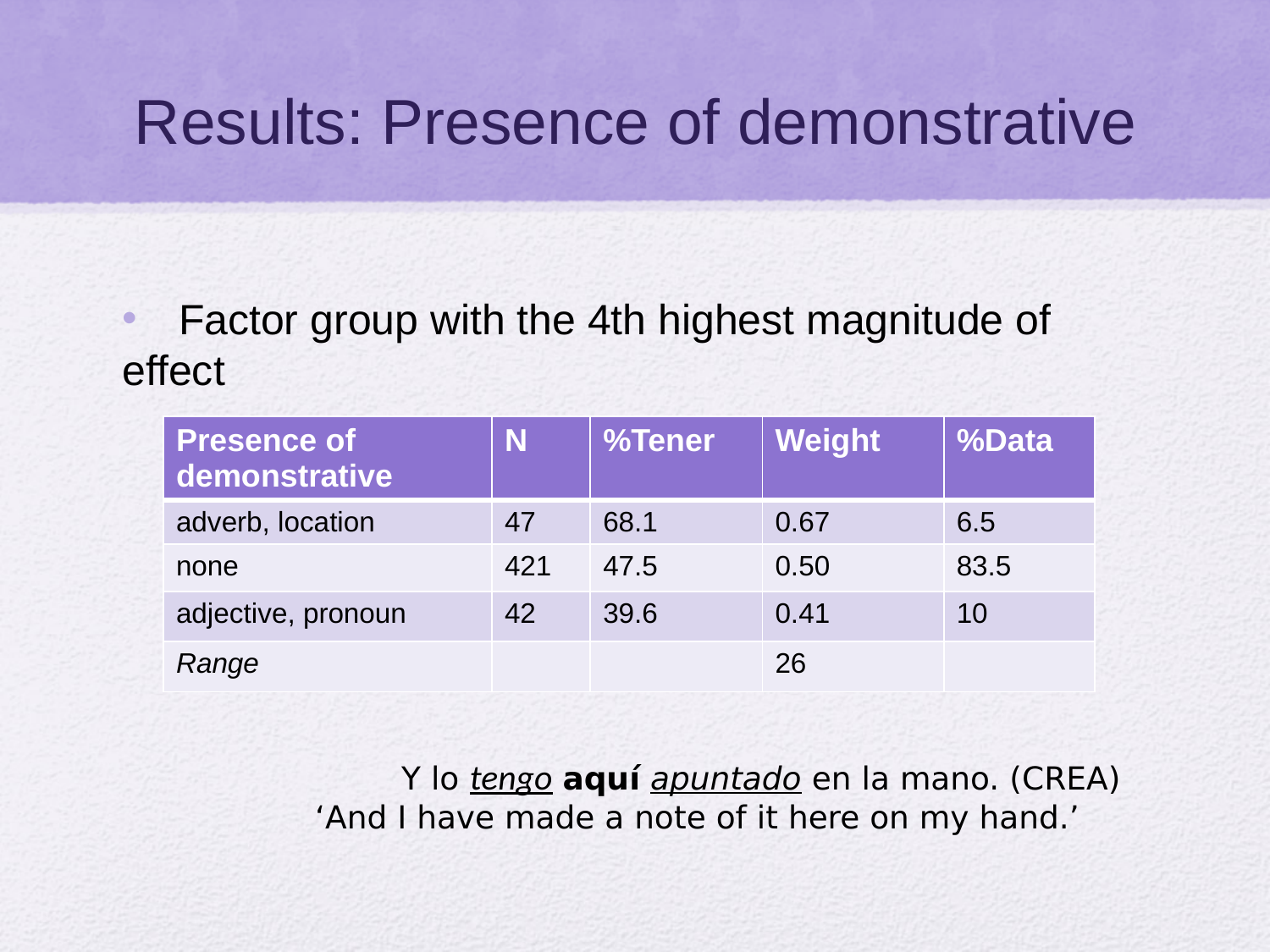

# Results: Presence of demonstrative
    Factor group with the 4th highest magnitude of effect
| Presence of demonstrative | N | %Tener | Weight | %Data |
| --- | --- | --- | --- | --- |
| adverb, location | 47 | 68.1 | 0.67 | 6.5 |
| none | 421 | 47.5 | 0.50 | 83.5 |
| adjective, pronoun | 42 | 39.6 | 0.41 | 10 |
| Range |  |  | 26 |  |
		Y lo tengo aquí apuntado en la mano. (CREA)
	    ‘And I have made a note of it here on my hand.’